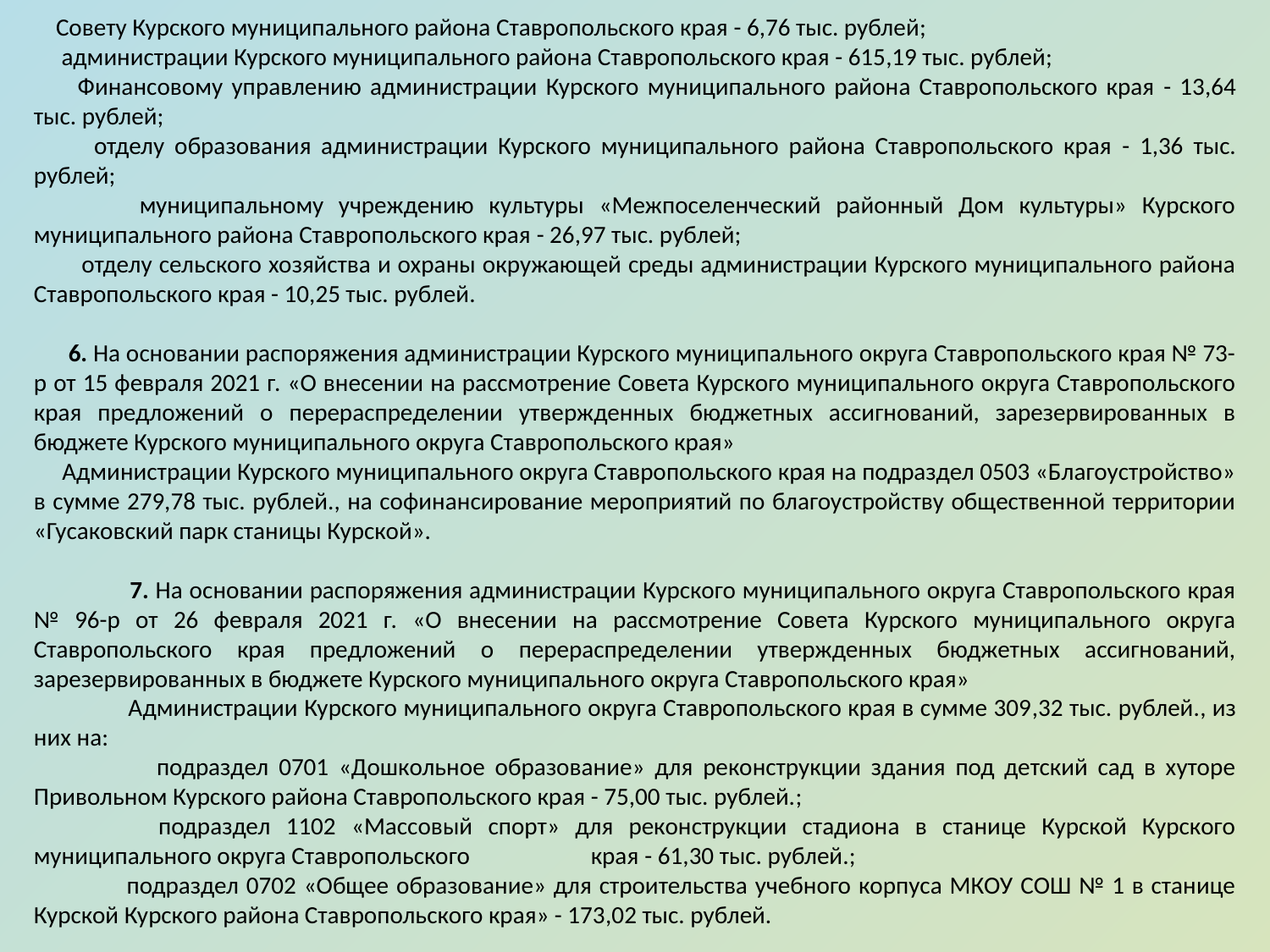

Совету Курского муниципального района Ставропольского края - 6,76 тыс. рублей;
     администрации Курского муниципального района Ставропольского края - 615,19 тыс. рублей;
     Финансовому управлению администрации Курского муниципального района Ставропольского края - 13,64 тыс. рублей;
      отделу образования администрации Курского муниципального района Ставропольского края - 1,36 тыс. рублей;
       муниципальному учреждению культуры «Межпоселенческий районный Дом культуры» Курского муниципального района Ставропольского края - 26,97 тыс. рублей;
       отделу сельского хозяйства и охраны окружающей среды администрации Курского муниципального района Ставропольского края - 10,25 тыс. рублей.

      6. На основании распоряжения администрации Курского муниципального округа Ставропольского края № 73-р от 15 февраля 2021 г. «О внесении на рассмотрение Совета Курского муниципального округа Ставропольского края предложений о перераспределении утвержденных бюджетных ассигнований, зарезервированных в бюджете Курского муниципального округа Ставропольского края»
     Администрации Курского муниципального округа Ставропольского края на подраздел 0503 «Благоустройство» в сумме 279,78 тыс. рублей., на софинансирование мероприятий по благоустройству общественной территории «Гусаковский парк станицы Курской».

     7. На основании распоряжения администрации Курского муниципального округа Ставропольского края № 96-р от 26 февраля 2021 г. «О внесении на рассмотрение Совета Курского муниципального округа Ставропольского края предложений о перераспределении утвержденных бюджетных ассигнований, зарезервированных в бюджете Курского муниципального округа Ставропольского края»
     Администрации Курского муниципального округа Ставропольского края в сумме 309,32 тыс. рублей., из них на:
      подраздел 0701 «Дошкольное образование» для реконструкции здания под детский сад в хуторе Привольном Курского района Ставропольского края - 75,00 тыс. рублей.;
    подраздел 1102 «Массовый спорт» для реконструкции стадиона в станице Курской Курского муниципального округа Ставропольского                      края - 61,30 тыс. рублей.;
    подраздел 0702 «Общее образование» для строительства учебного корпуса МКОУ СОШ № 1 в станице Курской Курского района Ставропольского края» - 173,02 тыс. рублей.